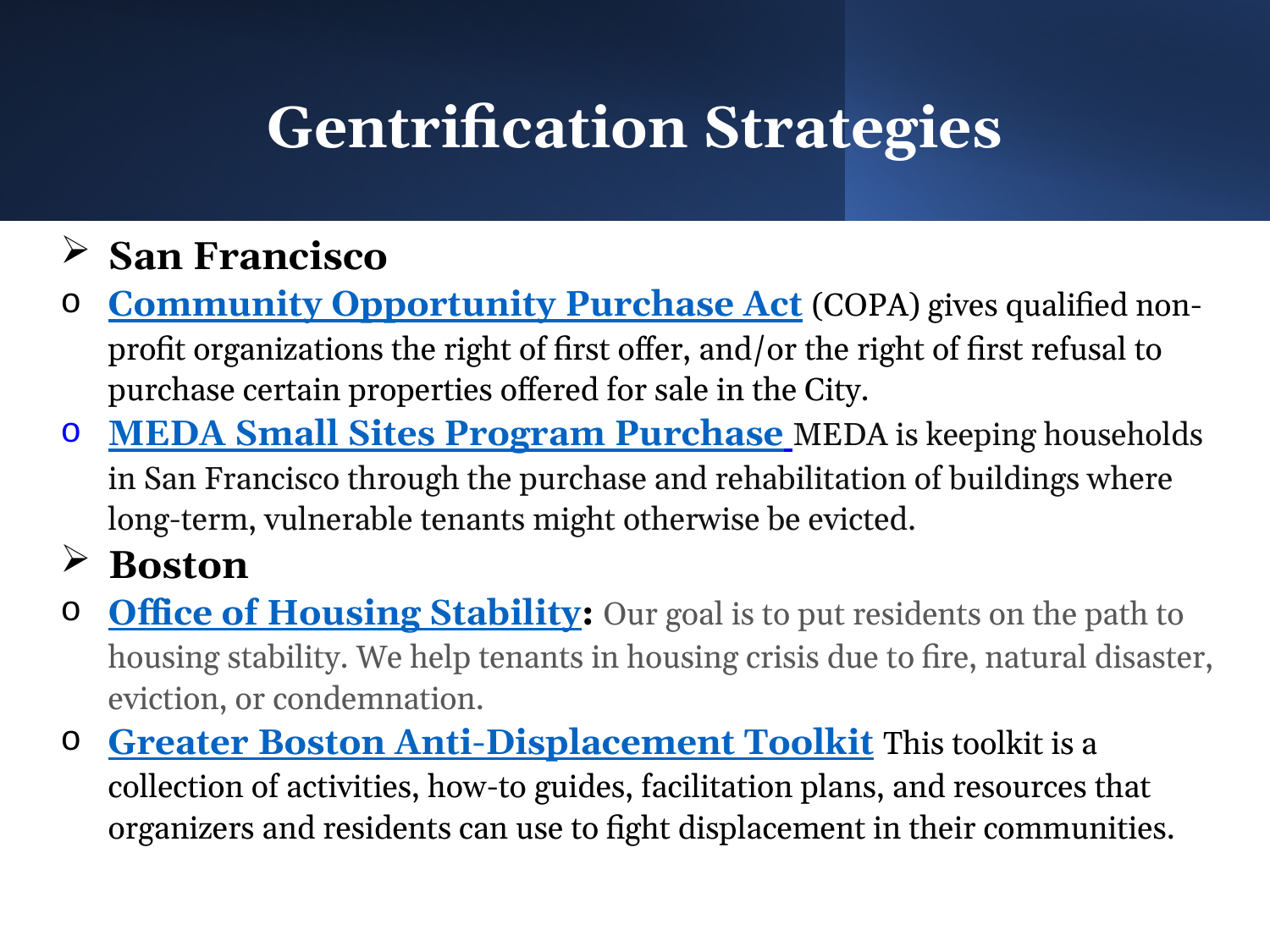

# Gentrification Strategies
San Francisco
Community Opportunity Purchase Act (COPA) gives qualified non-profit organizations the right of first offer, and/or the right of first refusal to purchase certain properties offered for sale in the City.
MEDA Small Sites Program Purchase MEDA is keeping households in San Francisco through the purchase and rehabilitation of buildings where long-term, vulnerable tenants might otherwise be evicted.
Boston
Office of Housing Stability: Our goal is to put residents on the path to housing stability. We help tenants in housing crisis due to fire, natural disaster, eviction, or condemnation.
Greater Boston Anti-Displacement Toolkit This toolkit is a collection of activities, how-to guides, facilitation plans, and resources that organizers and residents can use to fight displacement in their communities.

6